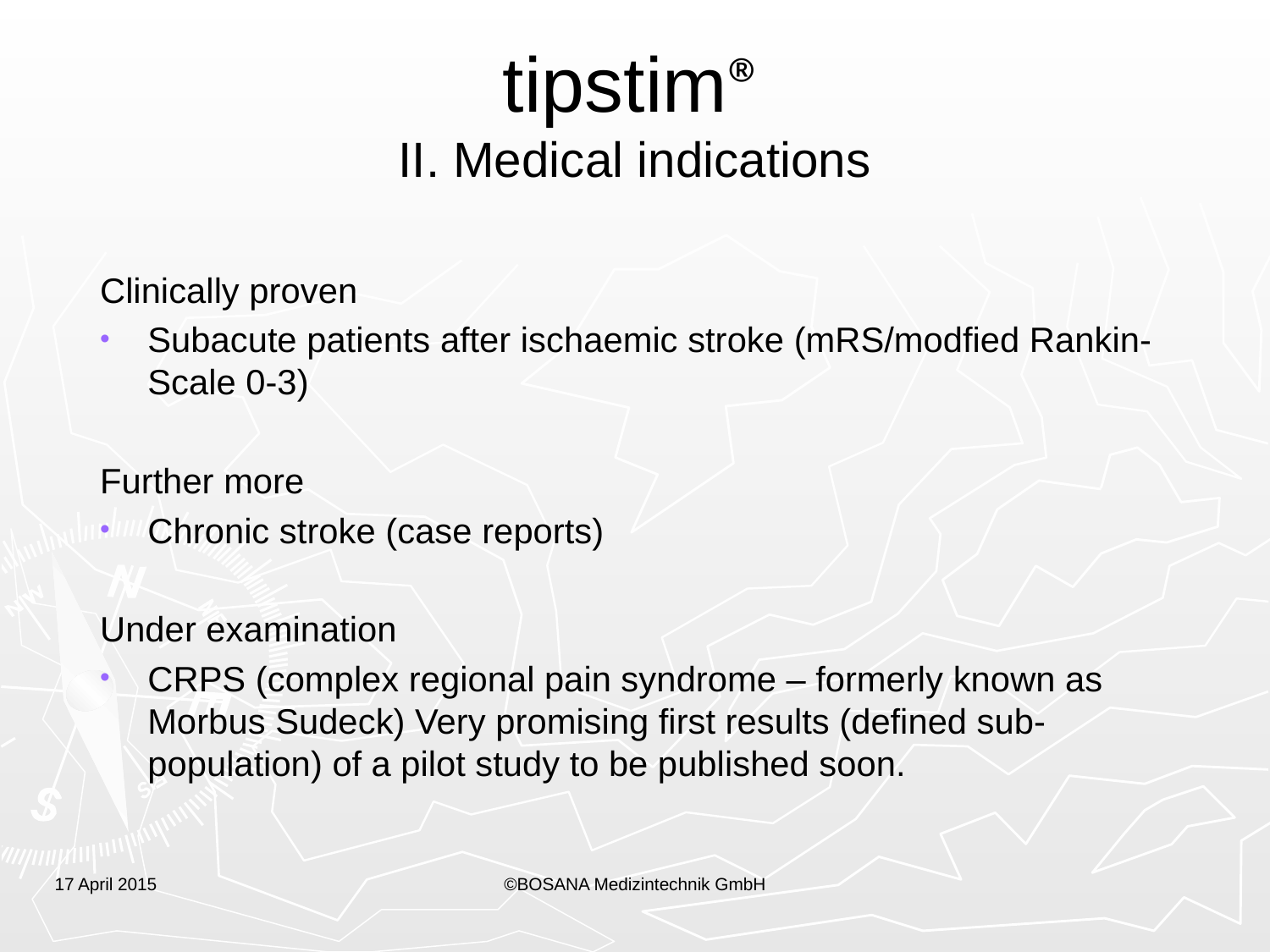

# tipstim® II. Medical indications
Clinically proven
Subacute patients after ischaemic stroke (mRS/modfied Rankin-Scale 0-3)

Further more
Chronic stroke (case reports)

Under examination
CRPS (complex regional pain syndrome – formerly known as Morbus Sudeck) Very promising first results (defined sub-population) of a pilot study to be published soon.

17 April 2015
©BOSANA Medizintechnik GmbH